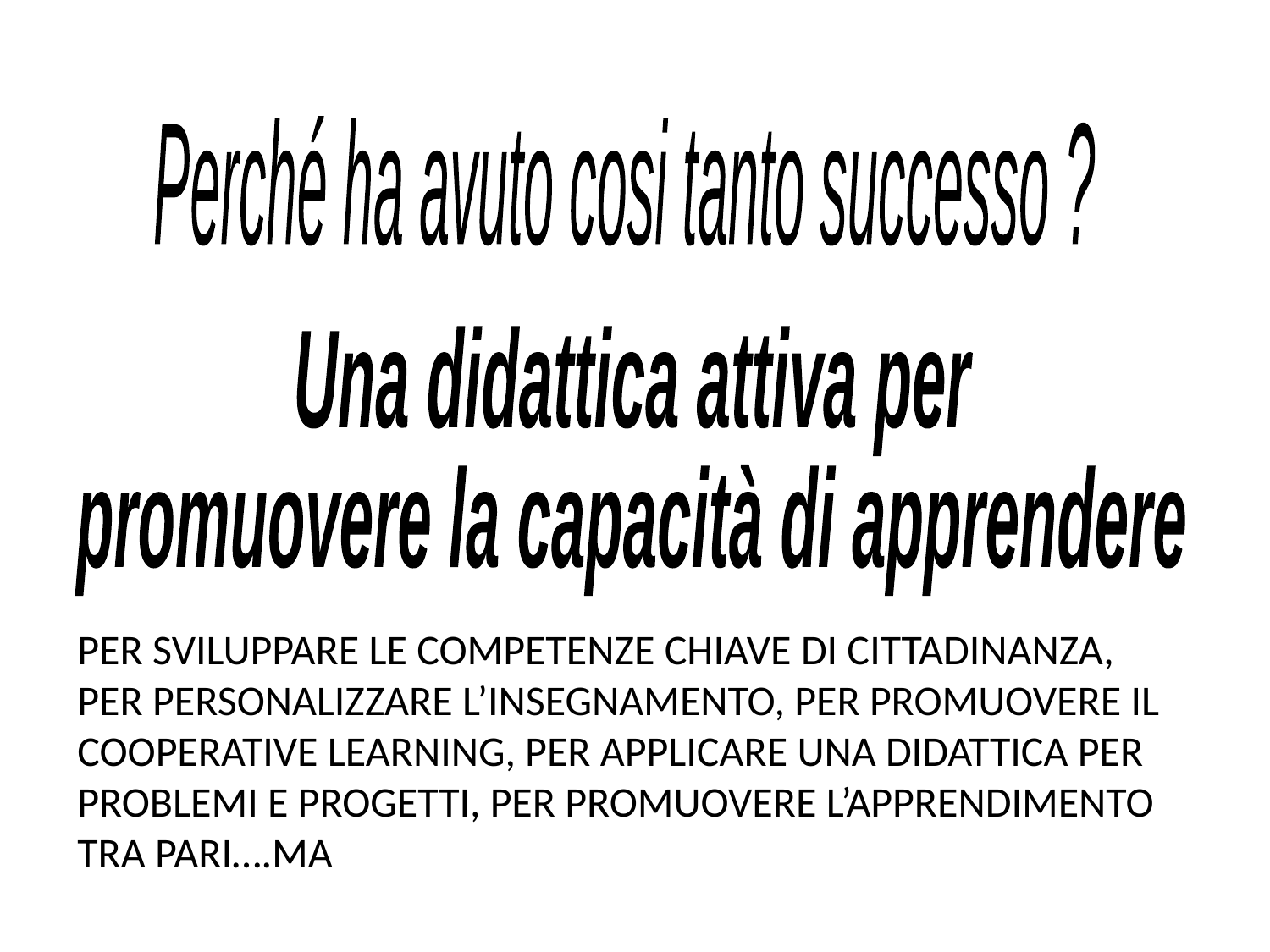

Perché ha avuto cosi tanto successo ?
Una didattica attiva per
promuovere la capacità di apprendere
PER SVILUPPARE LE COMPETENZE CHIAVE DI CITTADINANZA, PER PERSONALIZZARE L’INSEGNAMENTO, PER PROMUOVERE IL COOPERATIVE LEARNING, PER APPLICARE UNA DIDATTICA PER PROBLEMI E PROGETTI, PER PROMUOVERE L’APPRENDIMENTO TRA PARI….MA